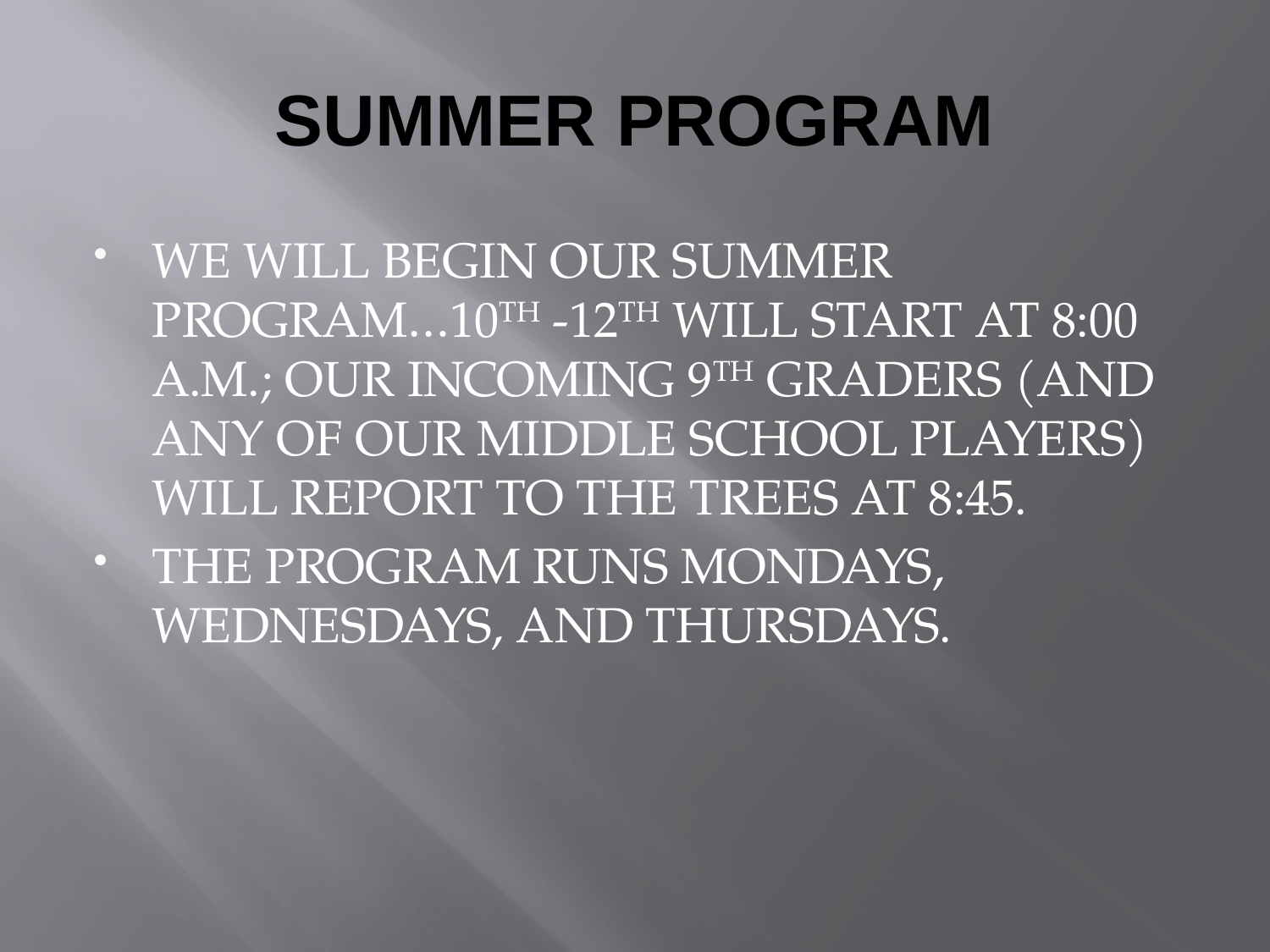

# SUMMER PROGRAM
WE WILL BEGIN OUR SUMMER PROGRAM…10TH -12TH WILL START AT 8:00 A.M.; OUR INCOMING 9TH GRADERS (AND ANY OF OUR MIDDLE SCHOOL PLAYERS) WILL REPORT TO THE TREES AT 8:45.
THE PROGRAM RUNS MONDAYS, WEDNESDAYS, AND THURSDAYS.